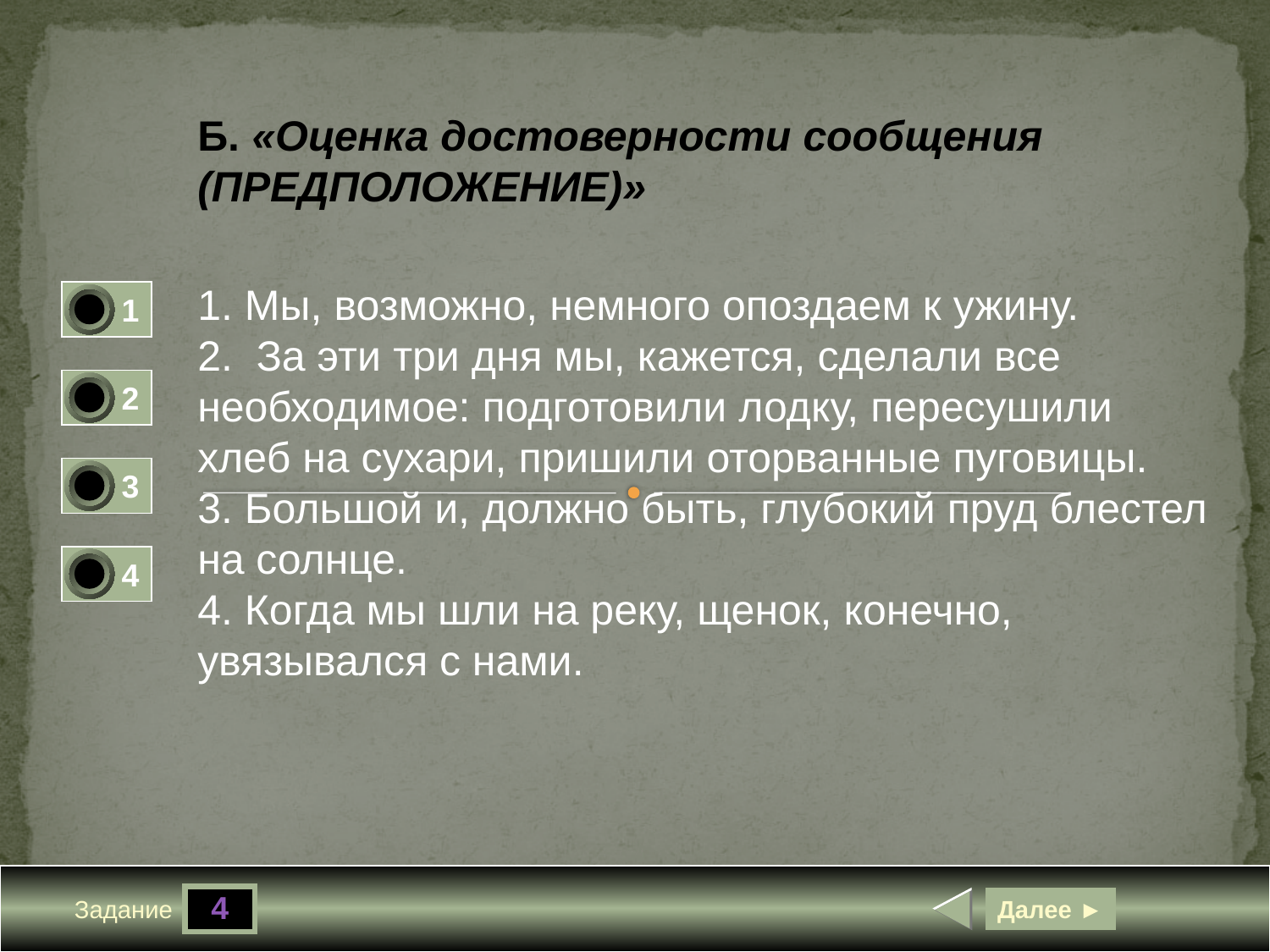

Б. «Оценка достоверности сообщения (ПРЕДПОЛОЖЕНИЕ)»

1. Мы, возможно, немного опоздаем к ужину.
2.  За эти три дня мы, кажется, сделали все необходимое: подготовили лодку, пересушили хлеб на сухари, пришили оторванные пуговицы.
3. Большой и, должно быть, глубокий пруд блестел на солнце.
4. Когда мы шли на реку, щенок, конечно, увязывался с нами.
1
0

2
0

3
0

4
1

4

Далее ►
Задание